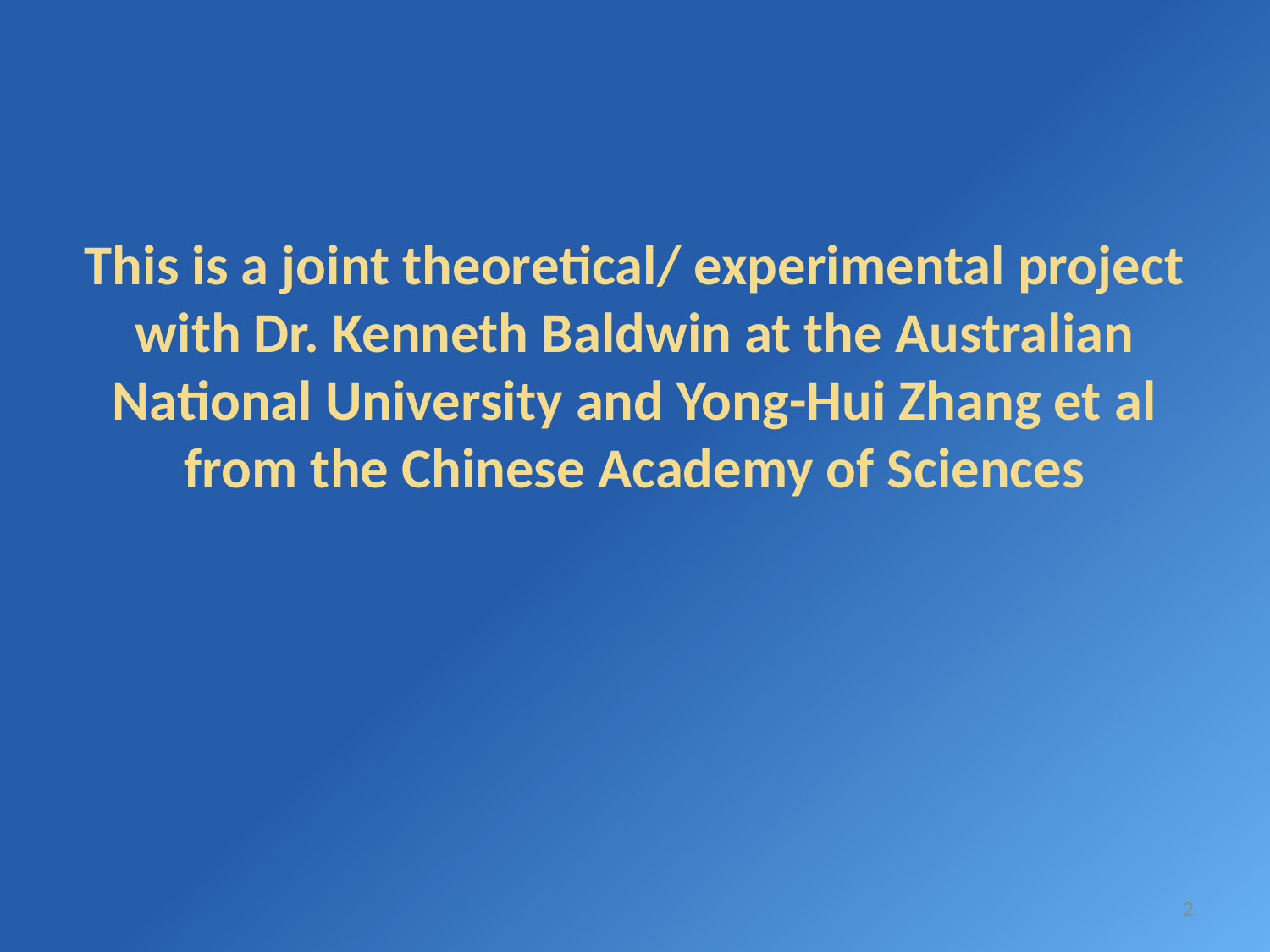

This is a joint theoretical/ experimental project with Dr. Kenneth Baldwin at the Australian National University and Yong-Hui Zhang et al from the Chinese Academy of Sciences
2